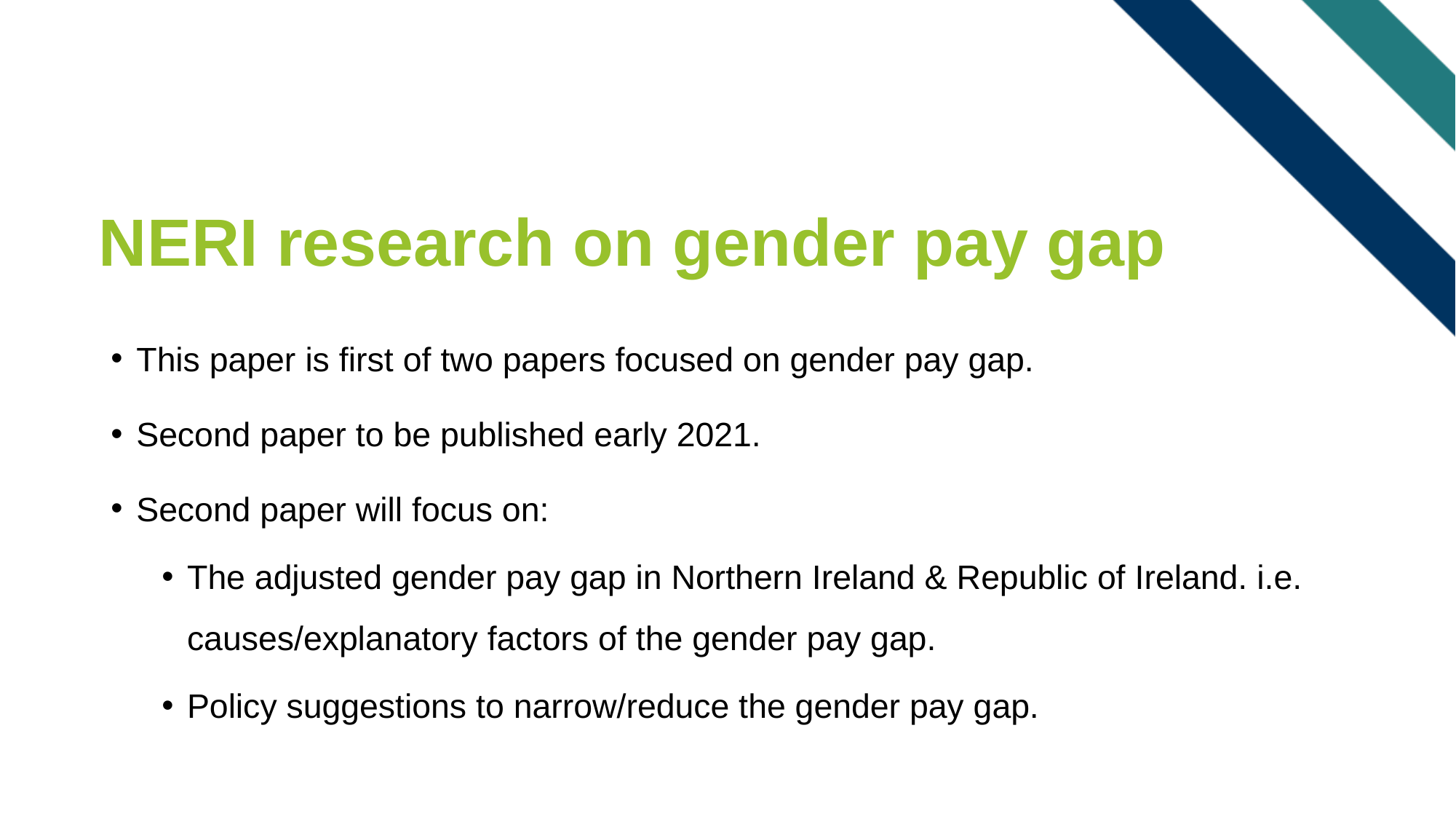

# NERI research on gender pay gap
This paper is first of two papers focused on gender pay gap.
Second paper to be published early 2021.
Second paper will focus on:
The adjusted gender pay gap in Northern Ireland & Republic of Ireland. i.e. causes/explanatory factors of the gender pay gap.
Policy suggestions to narrow/reduce the gender pay gap.